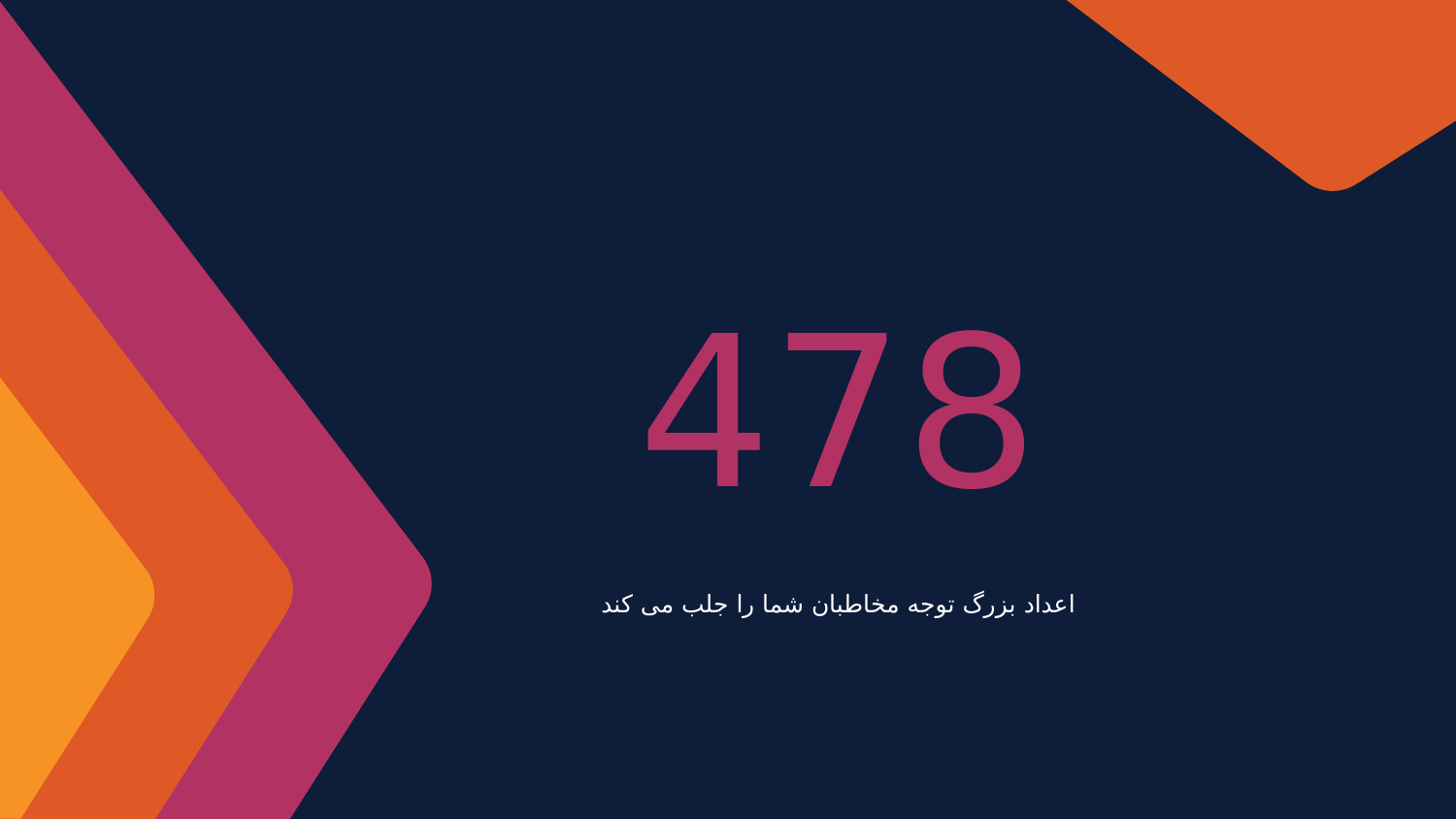

# 478
اعداد بزرگ توجه مخاطبان شما را جلب می کند